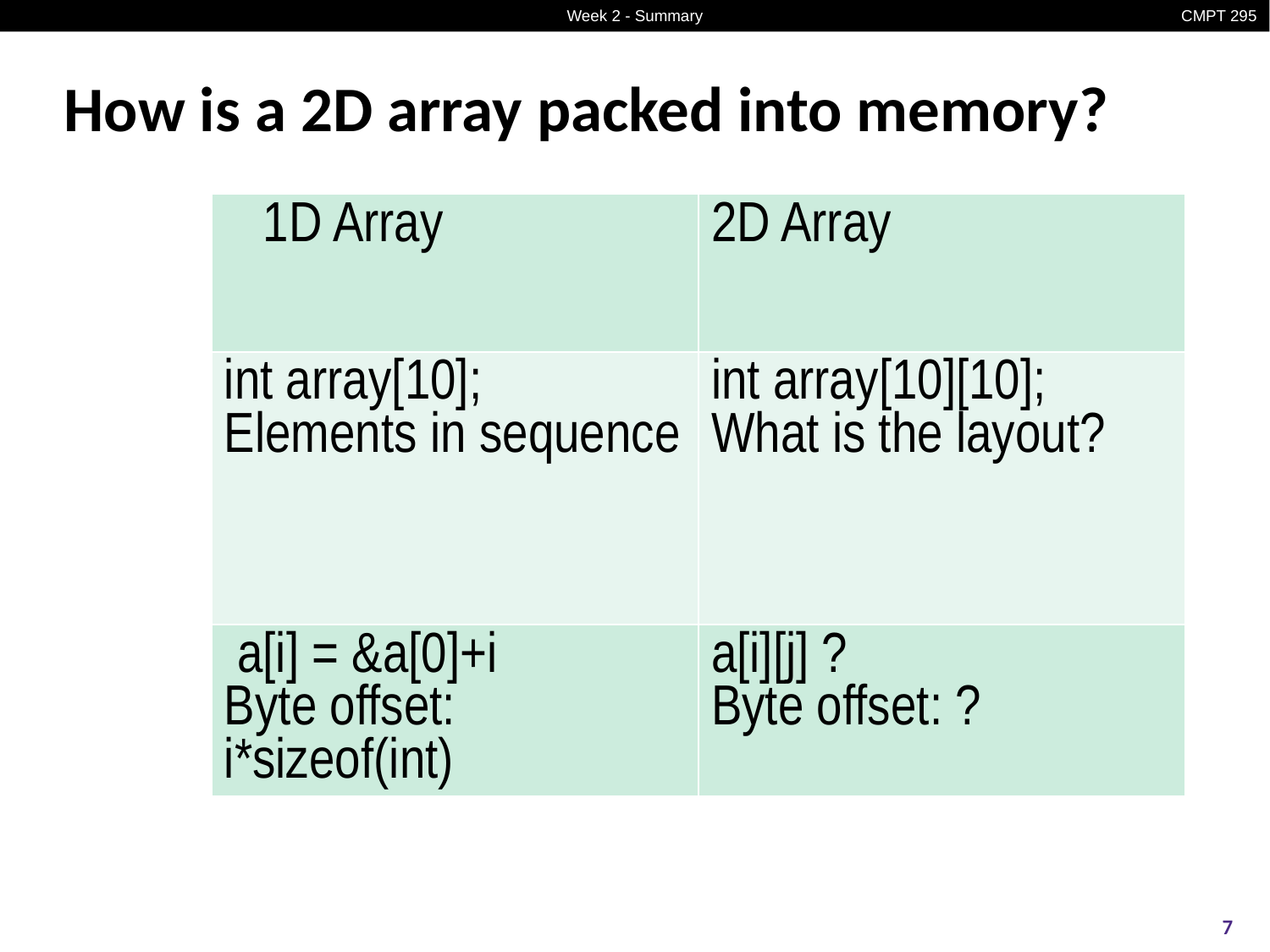

# How is a 2D array packed into memory?
| 1D Array | 2D Array |
| --- | --- |
| int array[10]; Elements in sequence | int array[10][10]; What is the layout? |
| a[i] = &a[0]+i Byte offset: i\*sizeof(int) | a[i][j] ? Byte offset: ? |
7